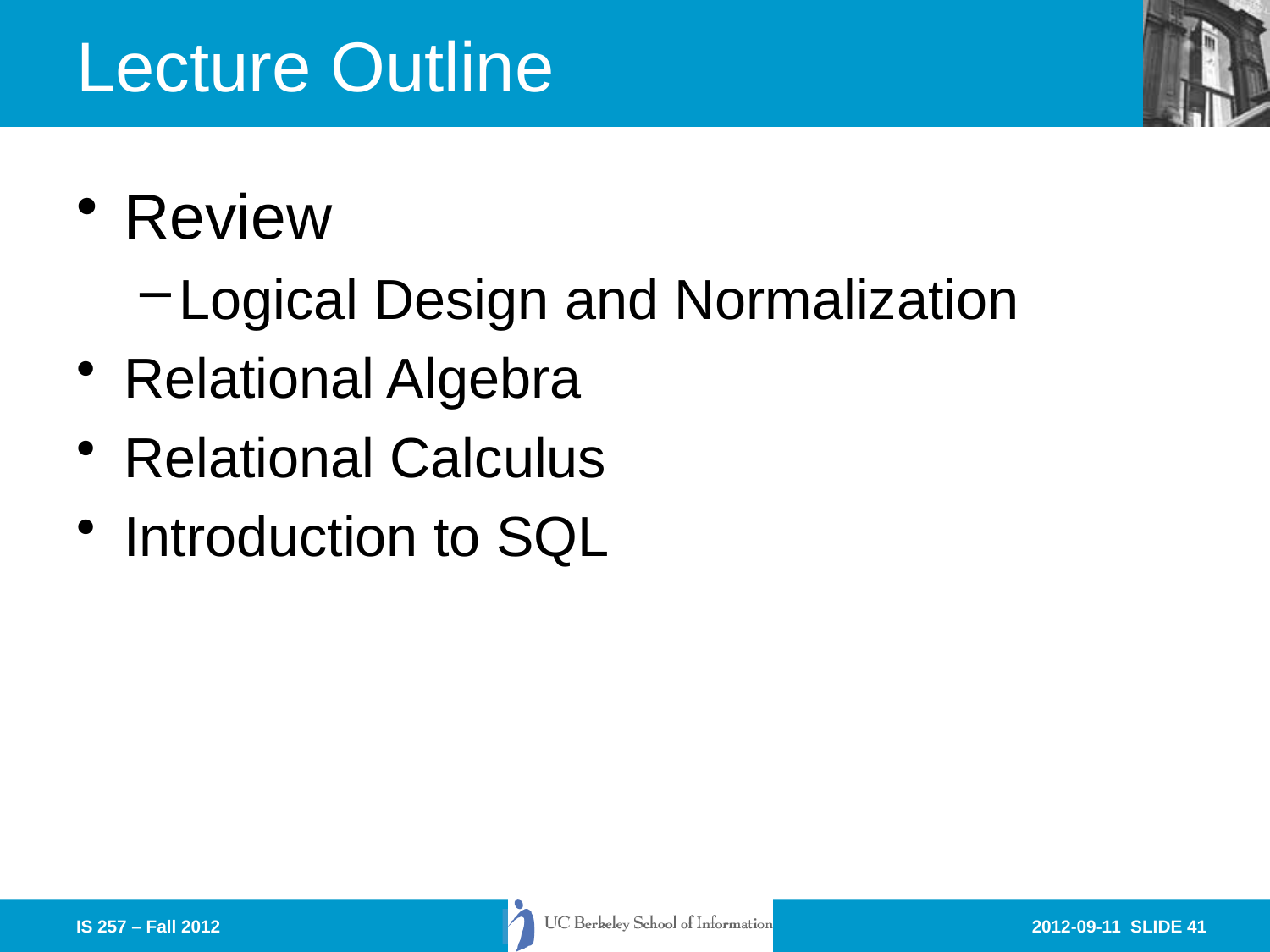

# Lecture Outline
Review
Logical Design and Normalization
Relational Algebra
Relational Calculus
Introduction to SQL

IS 257 – Fall 2012